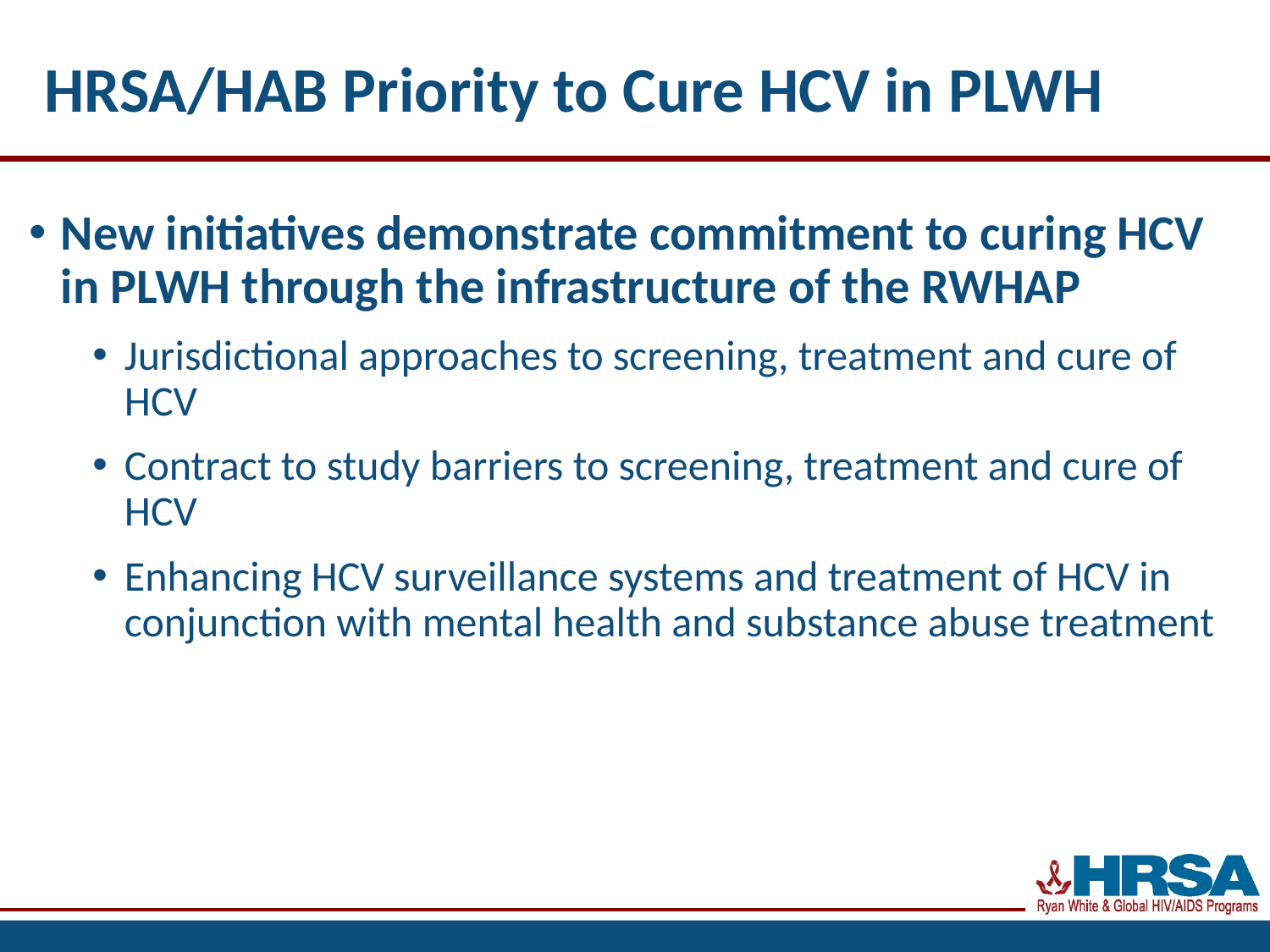

# HRSA/HAB Priority to Cure HCV in PLWH
New initiatives demonstrate commitment to curing HCV in PLWH through the infrastructure of the RWHAP
Jurisdictional approaches to screening, treatment and cure of HCV
Contract to study barriers to screening, treatment and cure of HCV
Enhancing HCV surveillance systems and treatment of HCV in conjunction with mental health and substance abuse treatment